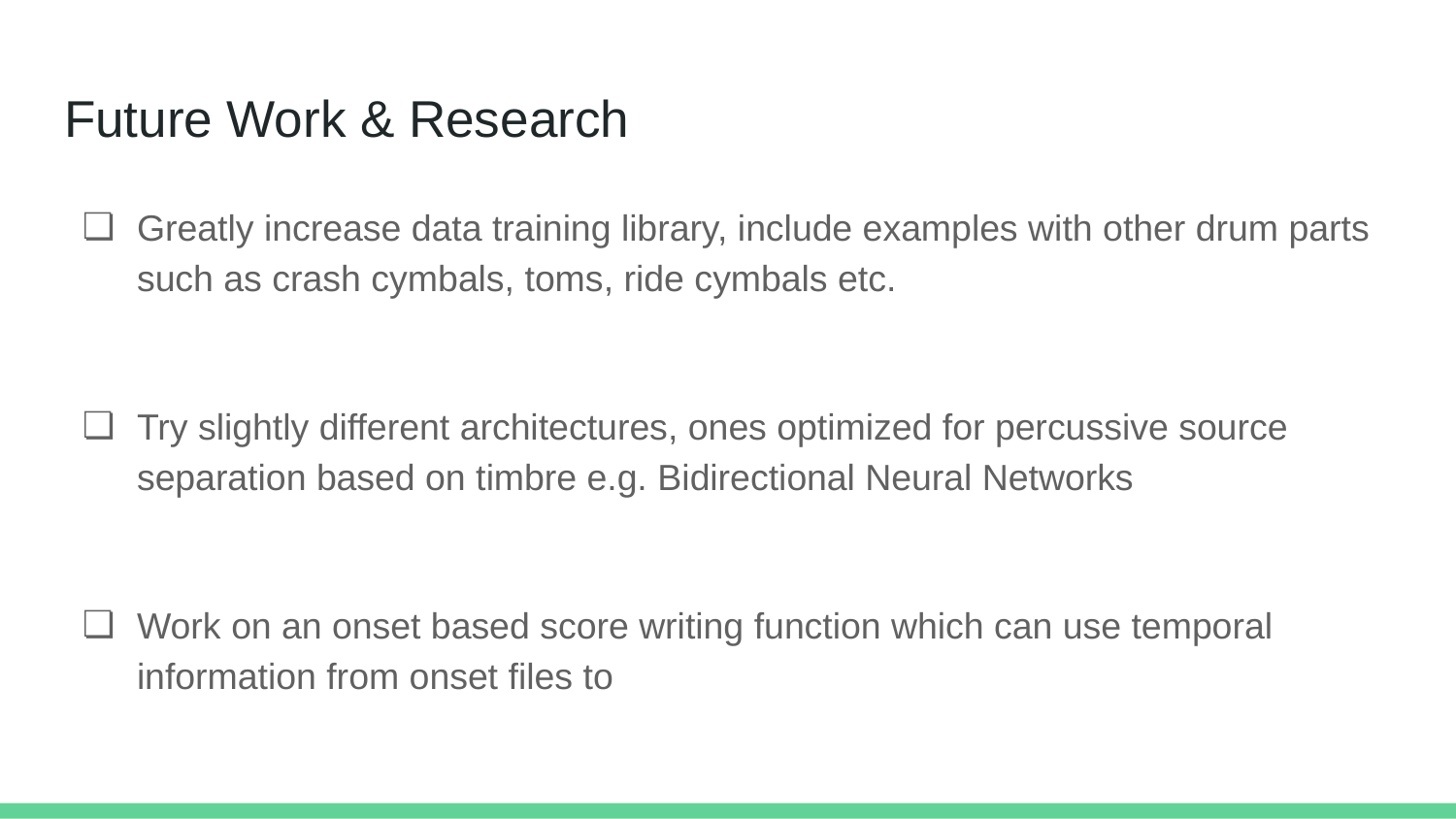

# Future Work & Research
Greatly increase data training library, include examples with other drum parts such as crash cymbals, toms, ride cymbals etc.

Try slightly different architectures, ones optimized for percussive source separation based on timbre e.g. Bidirectional Neural Networks

Work on an onset based score writing function which can use temporal information from onset files to